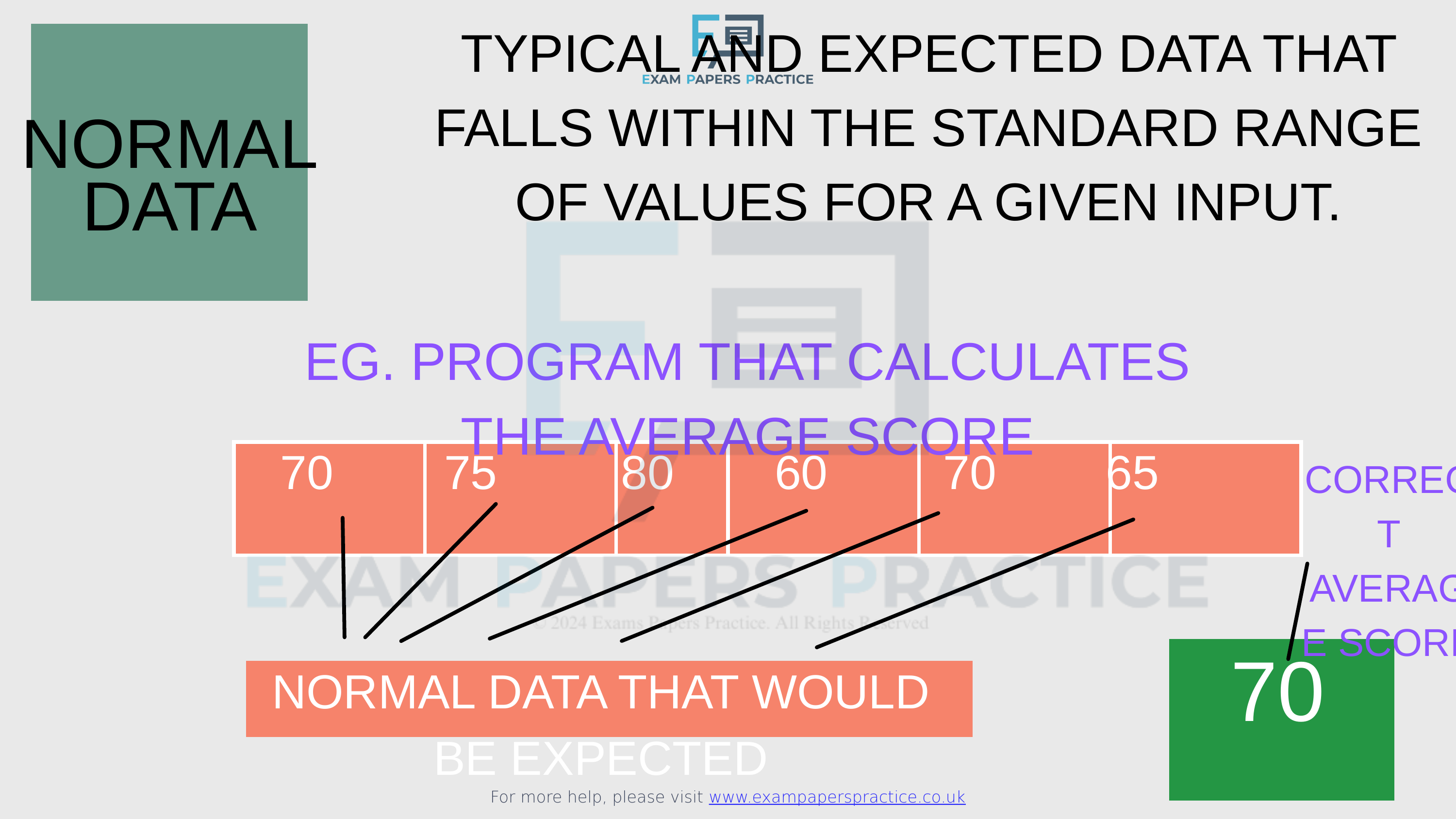

TYPICAL AND EXPECTED DATA THAT FALLS WITHIN THE STANDARD RANGE OF VALUES FOR A GIVEN INPUT.

For more help, please visit www.exampaperspractice.co.uk

NORMAL
DATA
EG. PROGRAM THAT CALCULATES THE AVERAGE SCORE
70
75
80
60
70
65
|  |  |  |
| --- | --- | --- |
|  |  |  |
| --- | --- | --- |
CORRECT AVERAGE SCORE

70

NORMAL DATA THAT WOULD BE EXPECTED